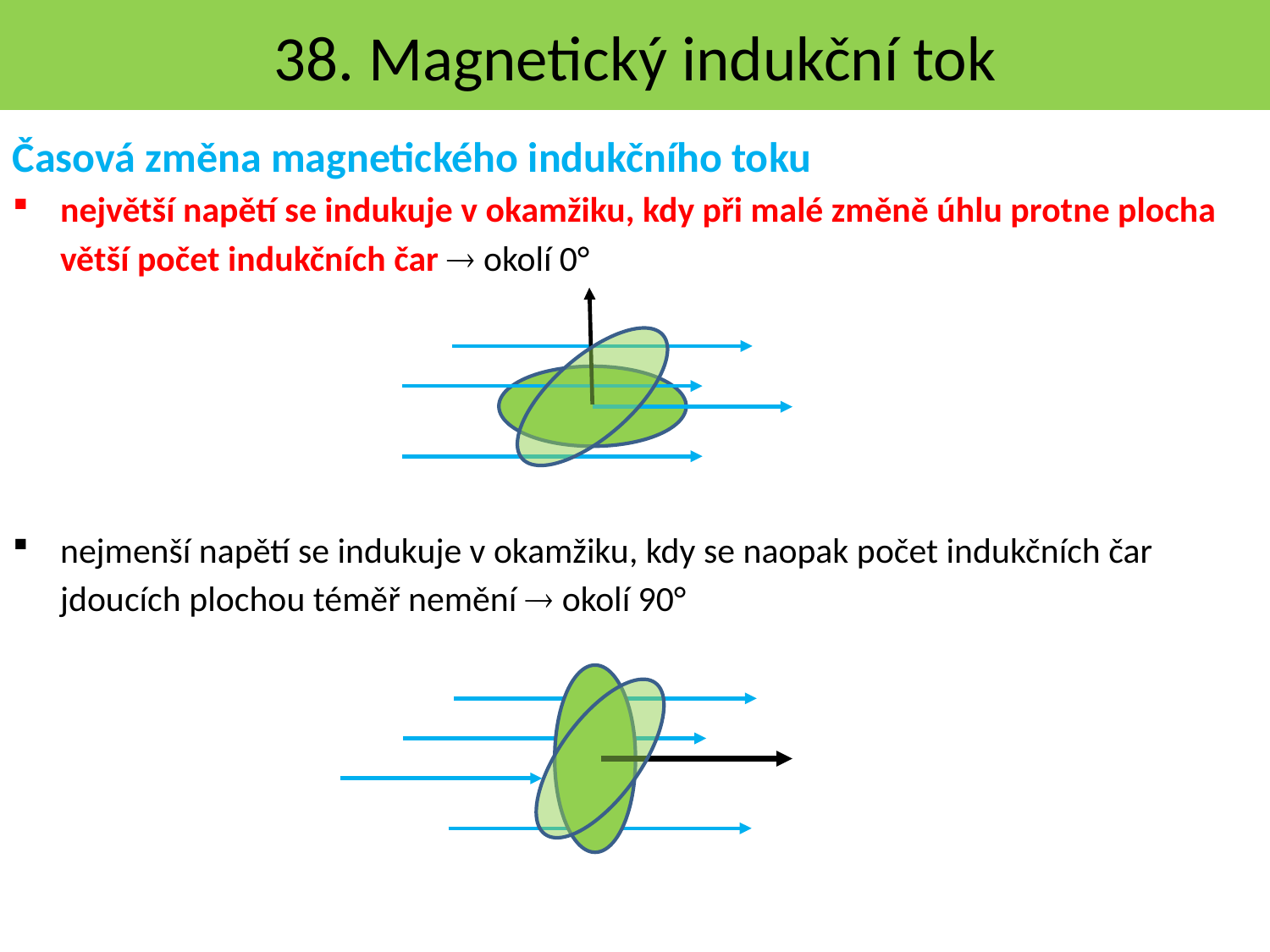

38. Magnetický indukční tok

Časová změna magnetického indukčního toku
největší napětí se indukuje v okamžiku, kdy při malé změně úhlu protne plocha větší počet indukčních čar → okolí 0°

nejmenší napětí se indukuje v okamžiku, kdy se naopak počet indukčních čar jdoucích plochou téměř nemění → okolí 90°